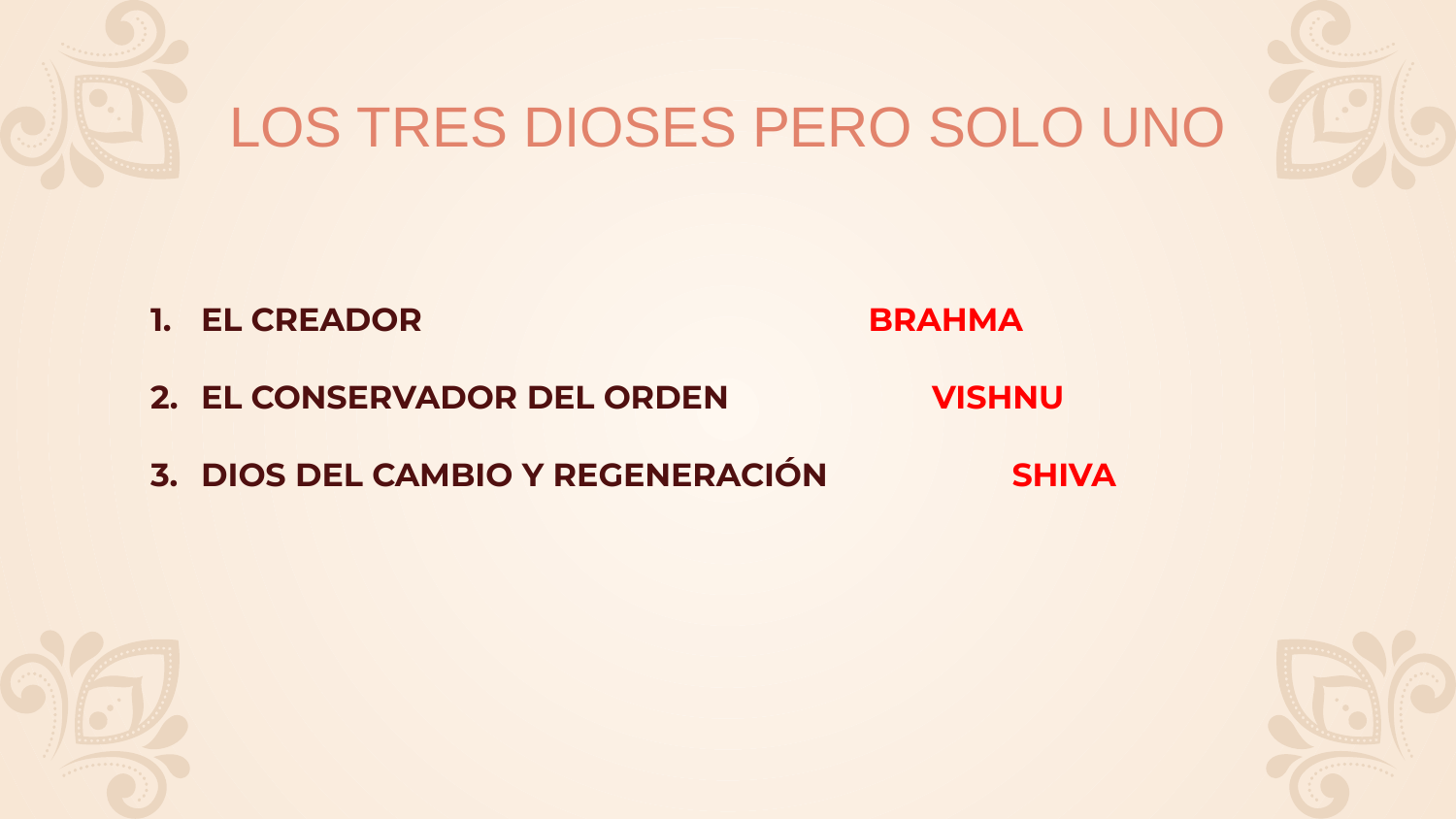

# LOS TRES DIOSES PERO SOLO UNO
EL CREADOR		                         BRAHMA

EL CONSERVADOR DEL ORDEN                      VISHNU

DIOS DEL CAMBIO Y REGENERACIÓN	         SHIVA